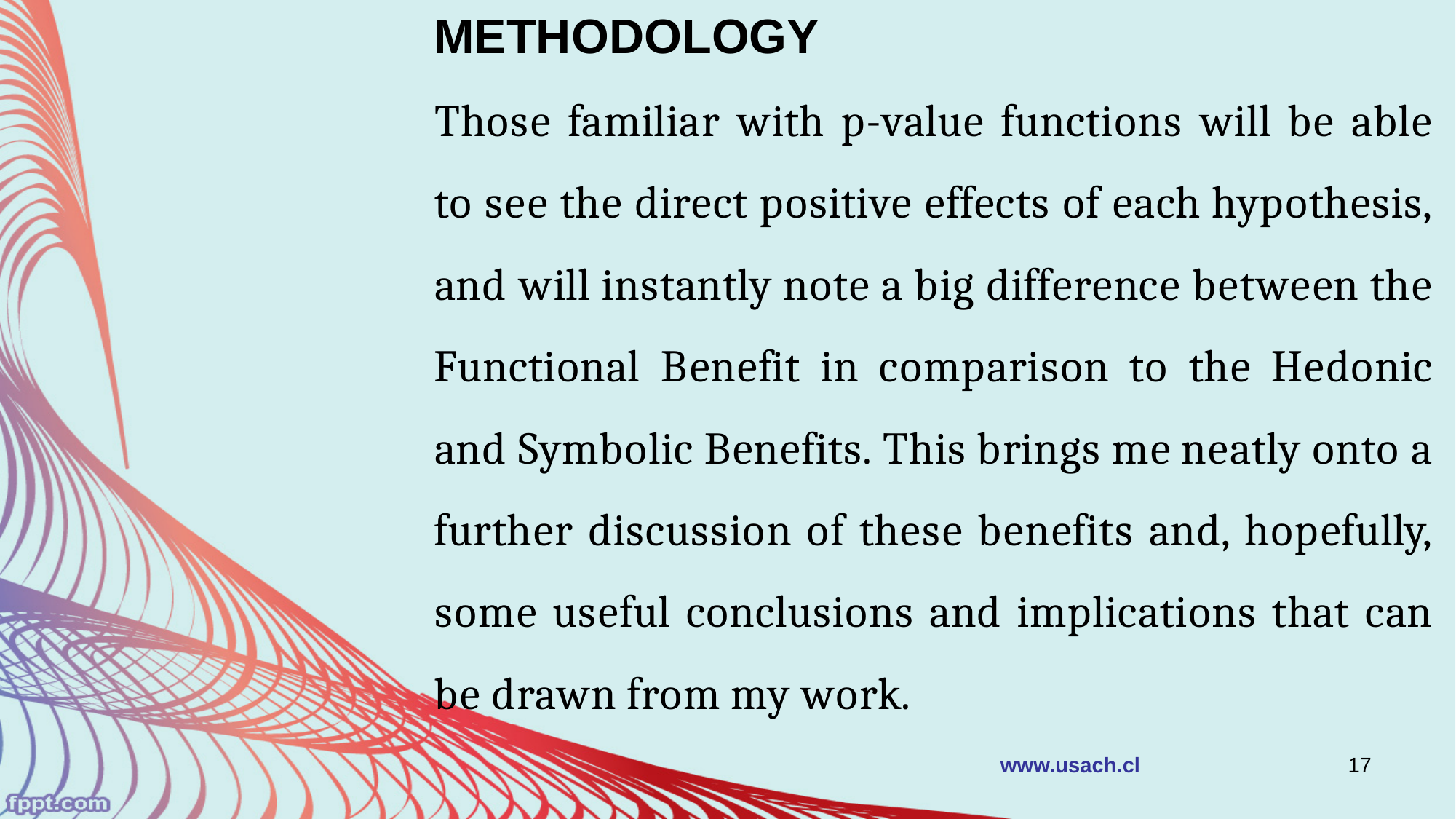

METHODOLOGY
Those familiar with p-value functions will be able to see the direct positive effects of each hypothesis, and will instantly note a big difference between the Functional Benefit in comparison to the Hedonic and Symbolic Benefits. This brings me neatly onto a further discussion of these benefits and, hopefully, some useful conclusions and implications that can be drawn from my work.
www.usach.cl
17